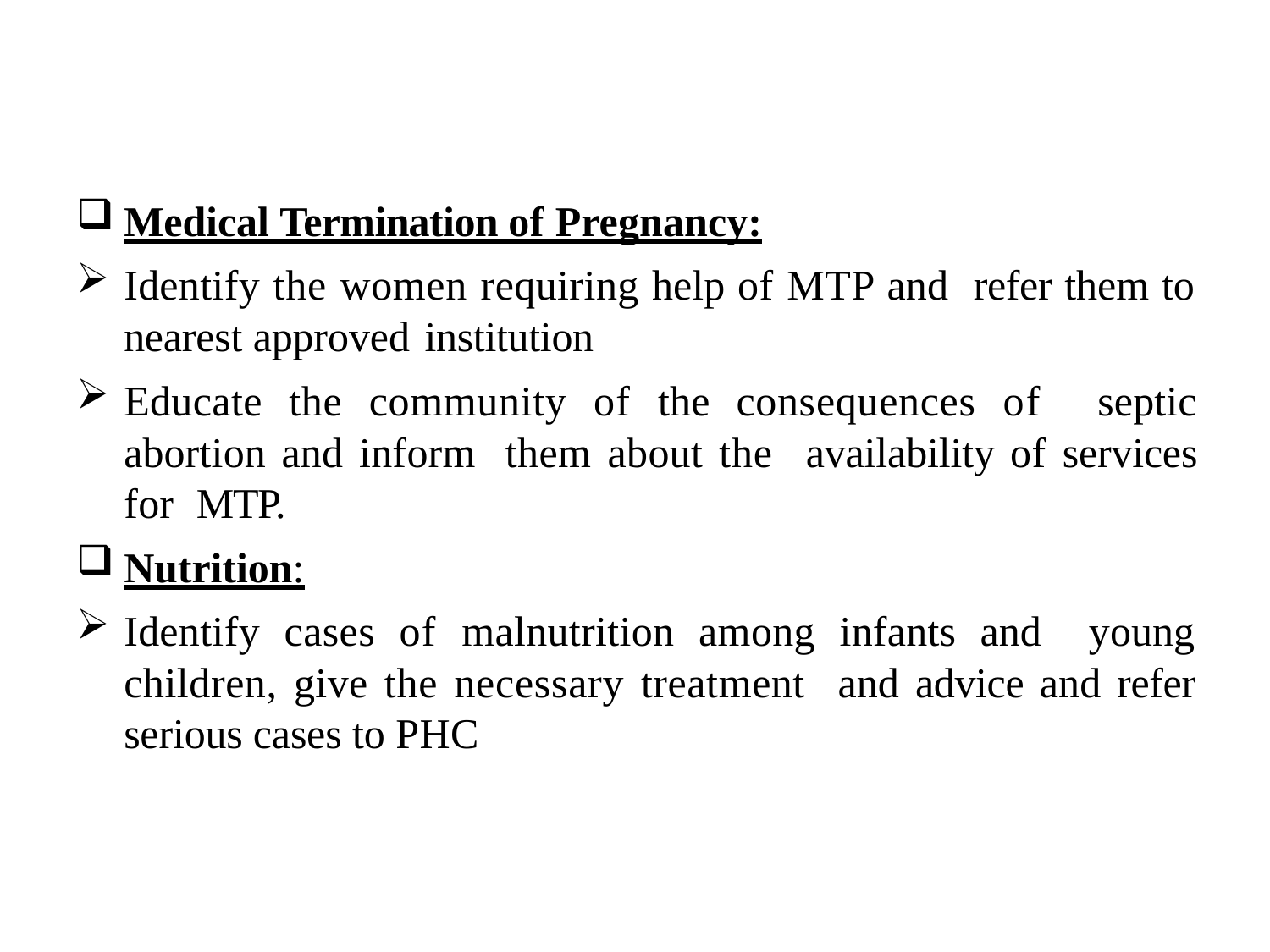

#
Medical Termination of Pregnancy:
Identify the women requiring help of MTP and  refer them to nearest approved institution
Educate the community of the consequences of  septic abortion and inform them about the  availability of services for MTP.
Nutrition:
Identify cases of malnutrition among infants and  young children, give the necessary treatment  and advice and refer serious cases to PHC